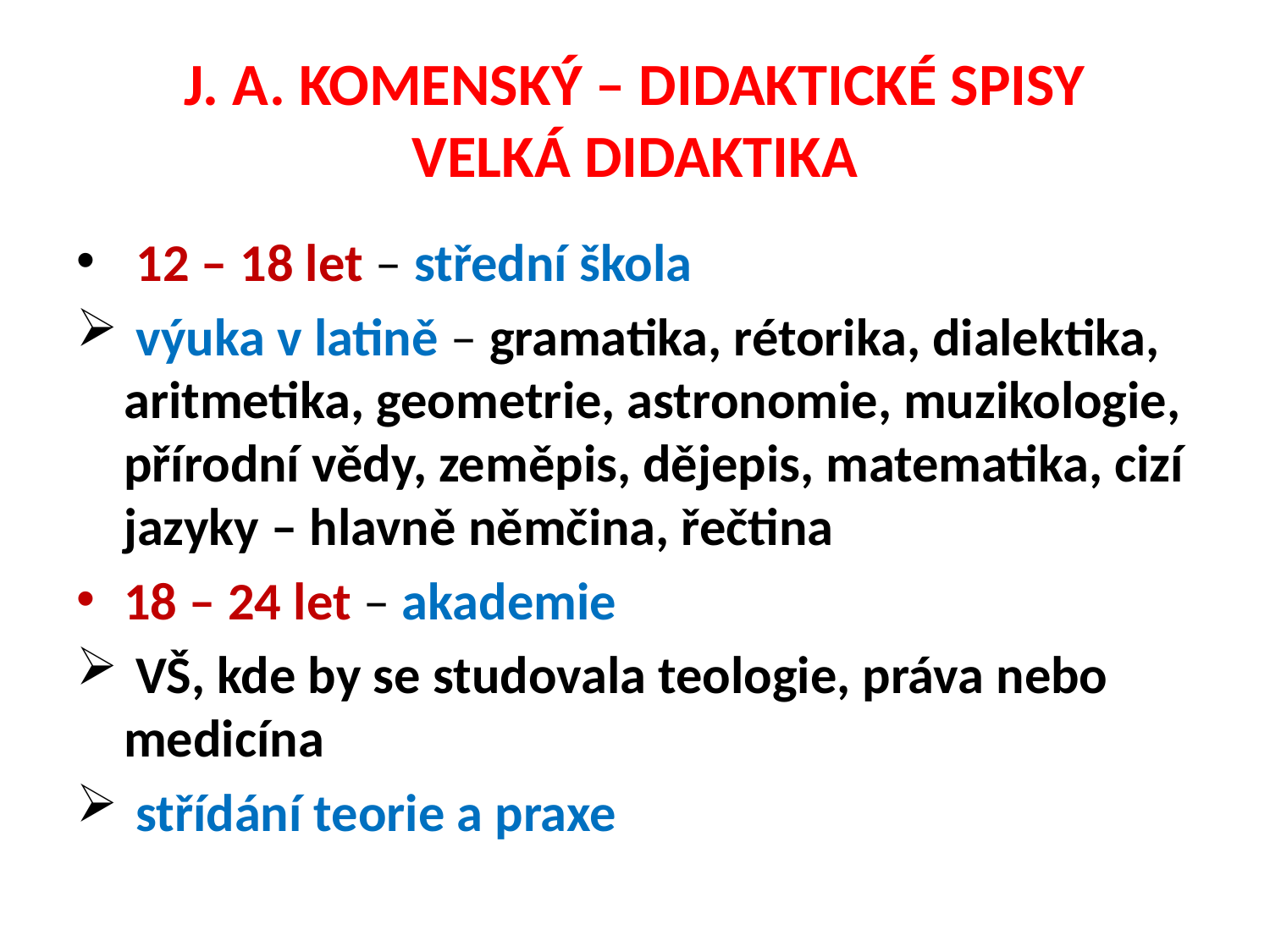

# J. A. KOMENSKÝ – DIDAKTICKÉ SPISY VELKÁ DIDAKTIKA
 12 – 18 let – střední škola
 výuka v latině – gramatika, rétorika, dialektika, aritmetika, geometrie, astronomie, muzikologie, přírodní vědy, zeměpis, dějepis, matematika, cizí jazyky – hlavně němčina, řečtina
18 – 24 let – akademie
 VŠ, kde by se studovala teologie, práva nebo medicína
 střídání teorie a praxe